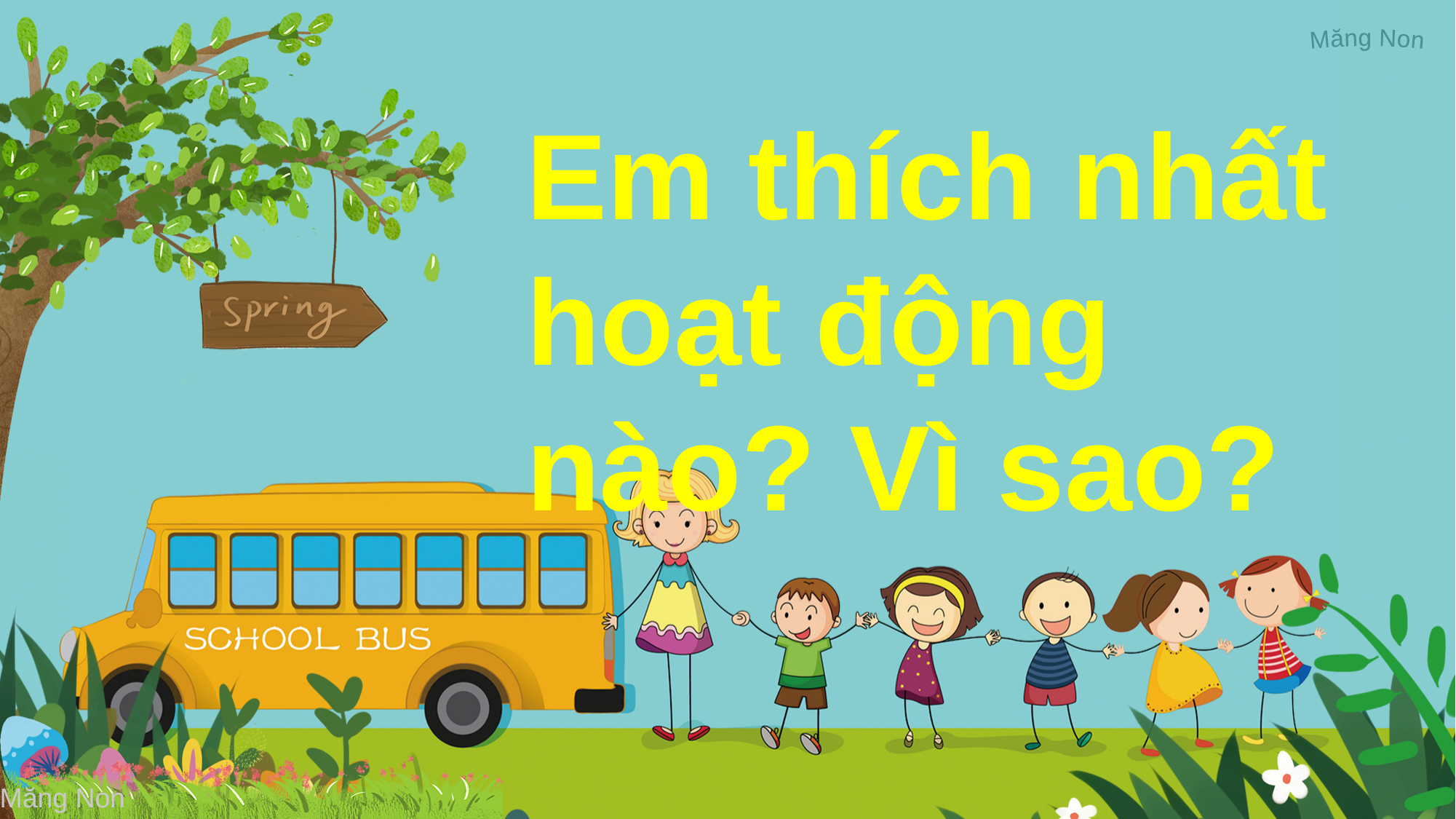

Em thích nhất hoạt động nào? Vì sao?